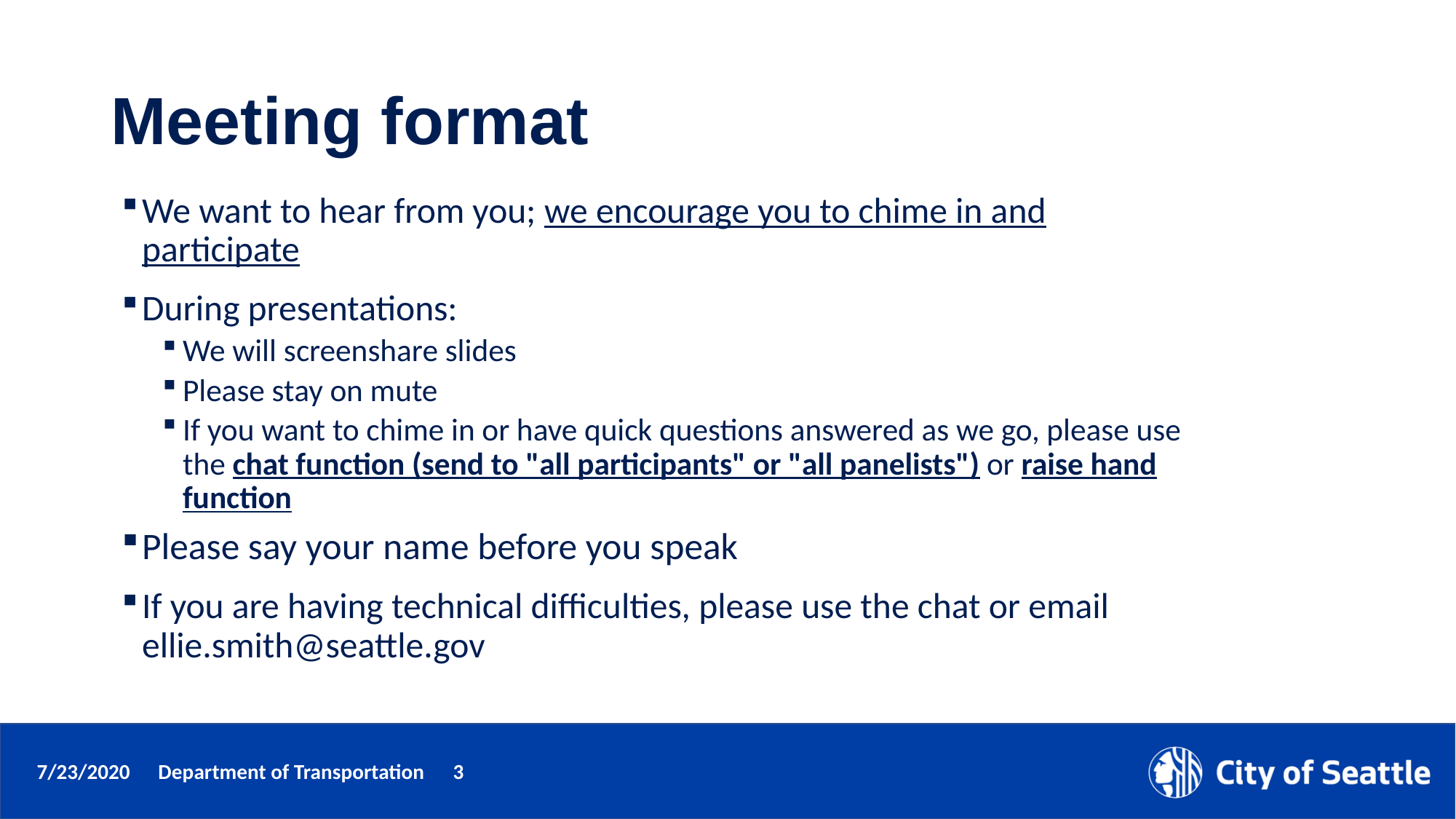

# Meeting format
We want to hear from you; we encourage you to chime in and participate
During presentations:
We will screenshare slides
Please stay on mute
If you want to chime in or have quick questions answered as we go, please use the chat function (send to "all participants" or "all panelists") or raise hand function
Please say your name before you speak
If you are having technical difficulties, please use the chat or email ellie.smith@seattle.gov